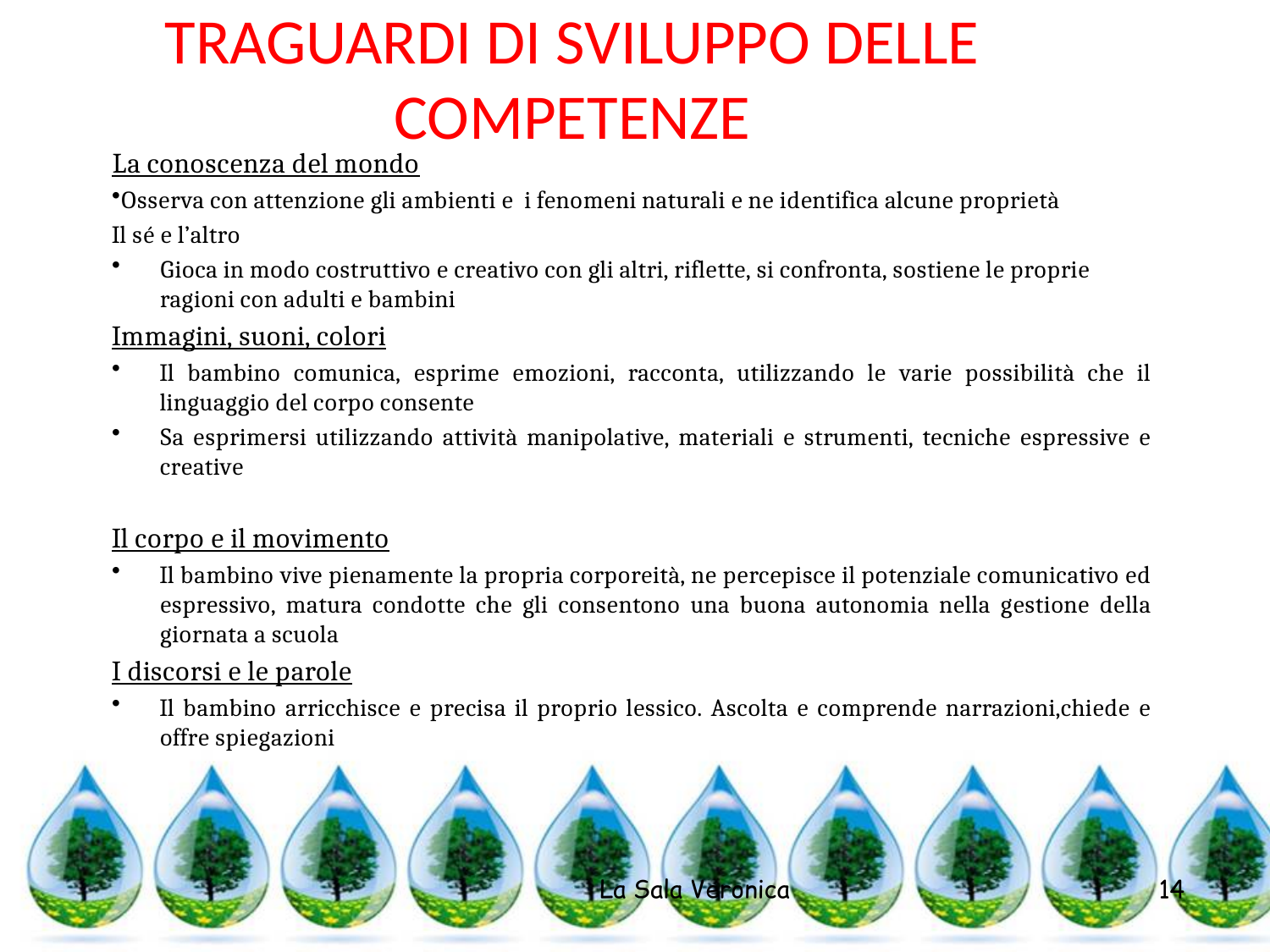

# TRAGUARDI DI SVILUPPO DELLE COMPETENZE
La conoscenza del mondo
Osserva con attenzione gli ambienti e  i fenomeni naturali e ne identifica alcune proprietà
Il sé e l’altro
Gioca in modo costruttivo e creativo con gli altri, riflette, si confronta, sostiene le proprie ragioni con adulti e bambini
Immagini, suoni, colori
Il bambino comunica, esprime emozioni, racconta, utilizzando le varie possibilità che il linguaggio del corpo consente
Sa esprimersi utilizzando attività manipolative, materiali e strumenti, tecniche espressive e creative

Il corpo e il movimento
Il bambino vive pienamente la propria corporeità, ne percepisce il potenziale comunicativo ed espressivo, matura condotte che gli consentono una buona autonomia nella gestione della giornata a scuola
I discorsi e le parole
Il bambino arricchisce e precisa il proprio lessico. Ascolta e comprende narrazioni,chiede e offre spiegazioni

La Sala Veronica
14